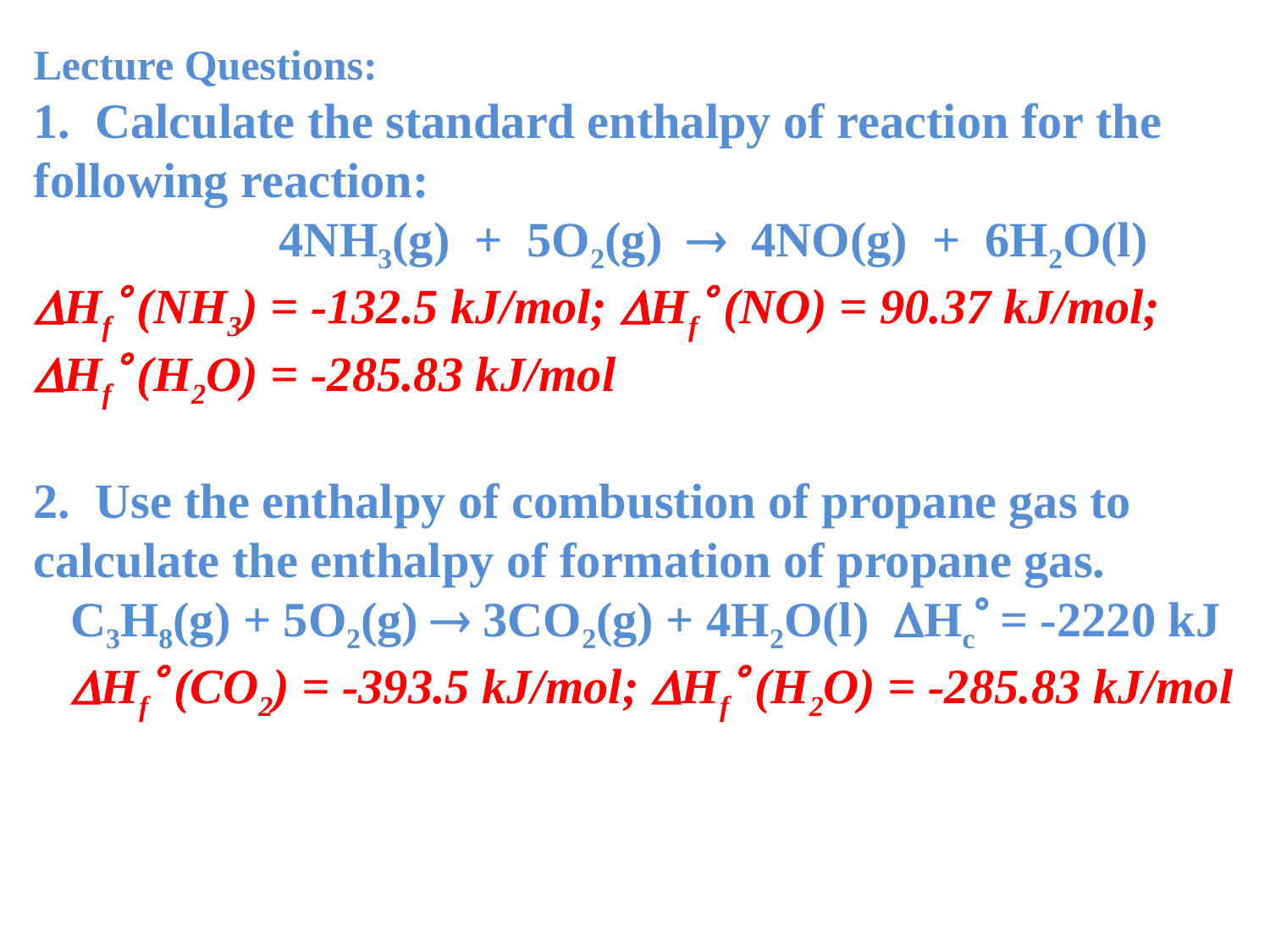

Lecture Questions:
1.  Calculate the standard enthalpy of reaction for the following reaction:
                    4NH3(g)  +  5O2(g)  →  4NO(g)  +  6H2O(l)
ΔHf° (NH3) = -132.5 kJ/mol; ΔHf° (NO) = 90.37 kJ/mol; ΔHf° (H2O) = -285.83 kJ/mol

2.  Use the enthalpy of combustion of propane gas to calculate the enthalpy of formation of propane gas.
C3H8(g) + 5O2(g) → 3CO2(g) + 4H2O(l)  ΔHc° = -2220 kJ
   ΔHf° (CO2) = -393.5 kJ/mol; ΔHf° (H2O) = -285.83 kJ/mol